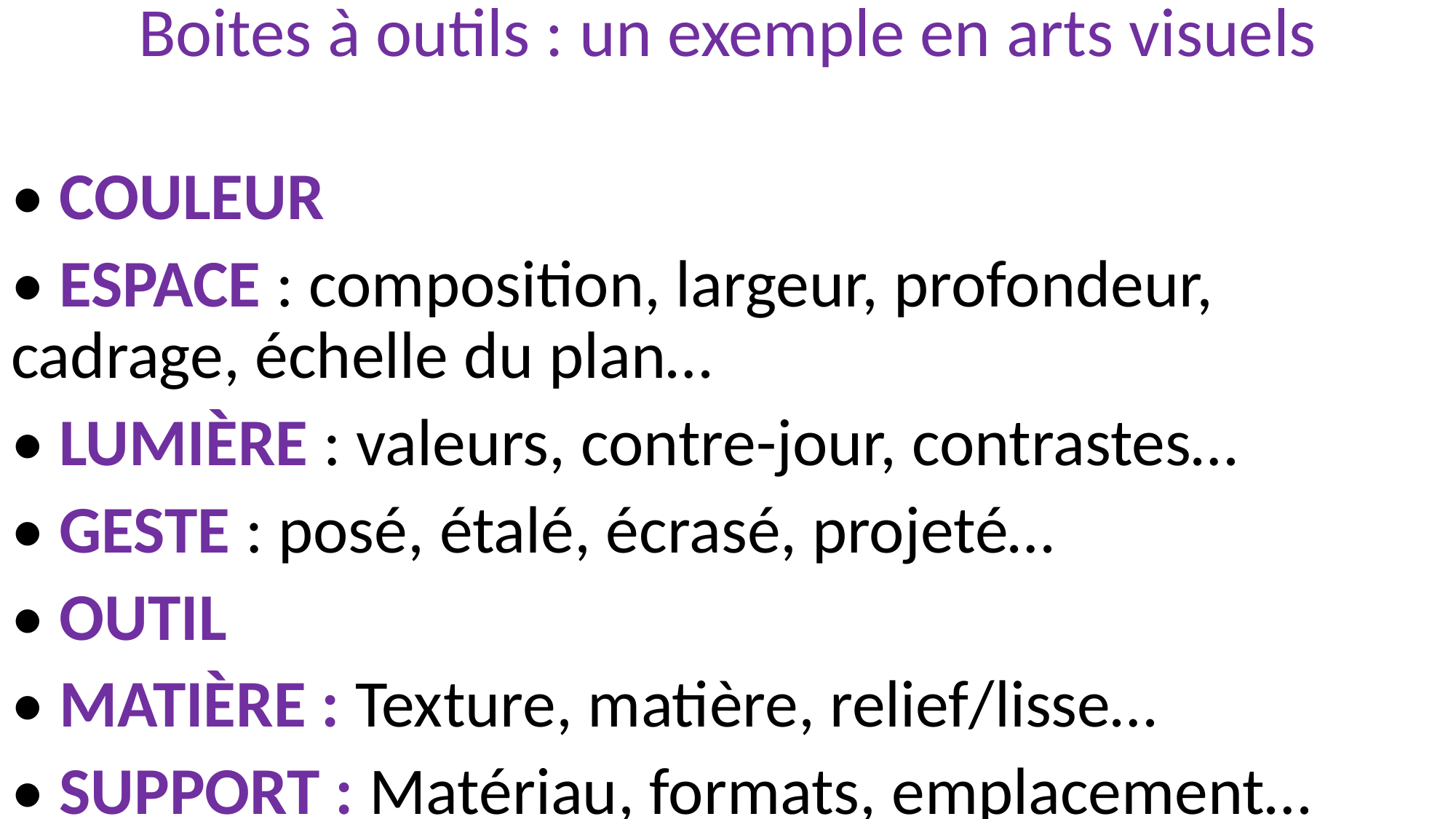

# Boites à outils : un exemple en arts visuels
• COULEUR
• ESPACE : composition, largeur, profondeur, cadrage, échelle du plan…
• LUMIÈRE : valeurs, contre-jour, contrastes…
• GESTE : posé, étalé, écrasé, projeté…
• OUTIL
• MATIÈRE : Texture, matière, relief/lisse…
• SUPPORT : Matériau, formats, emplacement…